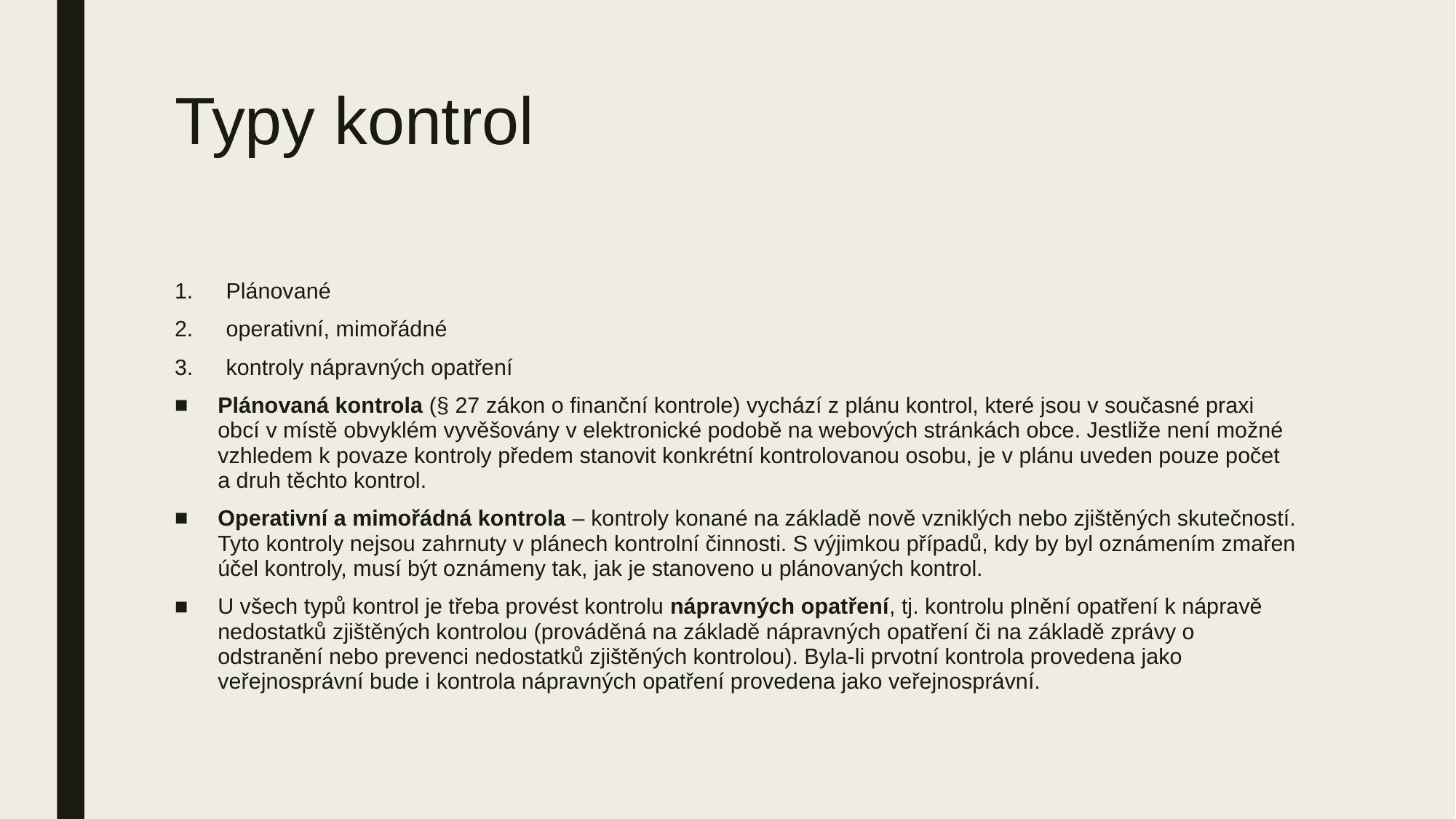

# Typy kontrol
Plánované
operativní, mimořádné
kontroly nápravných opatření
Plánovaná kontrola (§ 27 zákon o finanční kontrole) vychází z plánu kontrol, které jsou v současné praxi obcí v místě obvyklém vyvěšovány v elektronické podobě na webových stránkách obce. Jestliže není možné vzhledem k povaze kontroly předem stanovit konkrétní kontrolovanou osobu, je v plánu uveden pouze počet a druh těchto kontrol.
Operativní a mimořádná kontrola – kontroly konané na základě nově vzniklých nebo zjištěných skutečností. Tyto kontroly nejsou zahrnuty v plánech kontrolní činnosti. S výjimkou případů, kdy by byl oznámením zmařen účel kontroly, musí být oznámeny tak, jak je stanoveno u plánovaných kontrol.
U všech typů kontrol je třeba provést kontrolu nápravných opatření, tj. kontrolu plnění opatření k nápravě nedostatků zjištěných kontrolou (prováděná na základě nápravných opatření či na základě zprávy o odstranění nebo prevenci nedostatků zjištěných kontrolou). Byla-li prvotní kontrola provedena jako veřejnosprávní bude i kontrola nápravných opatření provedena jako veřejnosprávní.